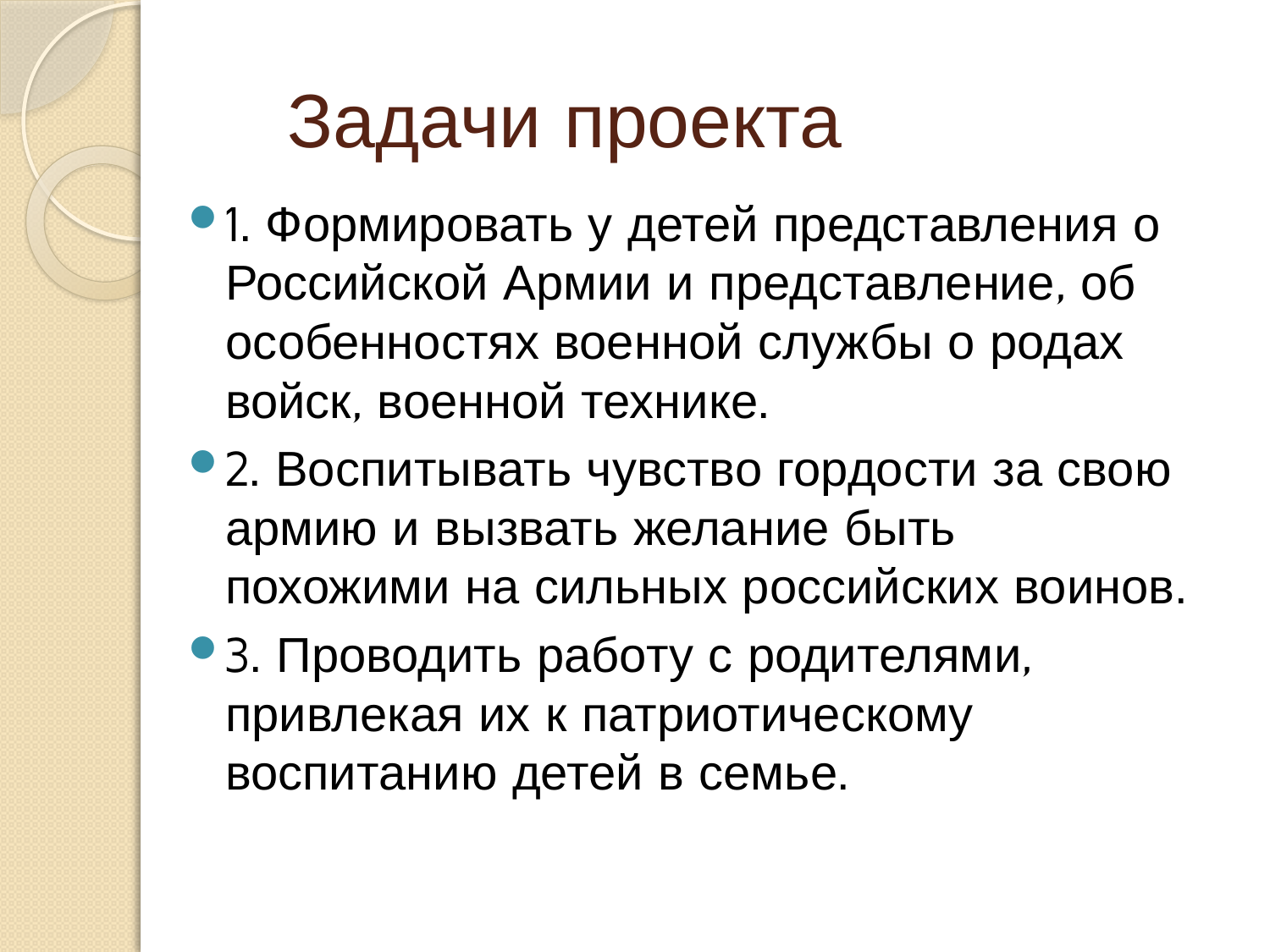

# Задачи проекта
1. Формировать у детей представления о Российской Армии и представление, об особенностях военной службы о родах войск, военной технике.
2. Воспитывать чувство гордости за свою армию и вызвать желание быть похожими на сильных российских воинов.
3. Проводить работу с родителями, привлекая их к патриотическому воспитанию детей в семье.